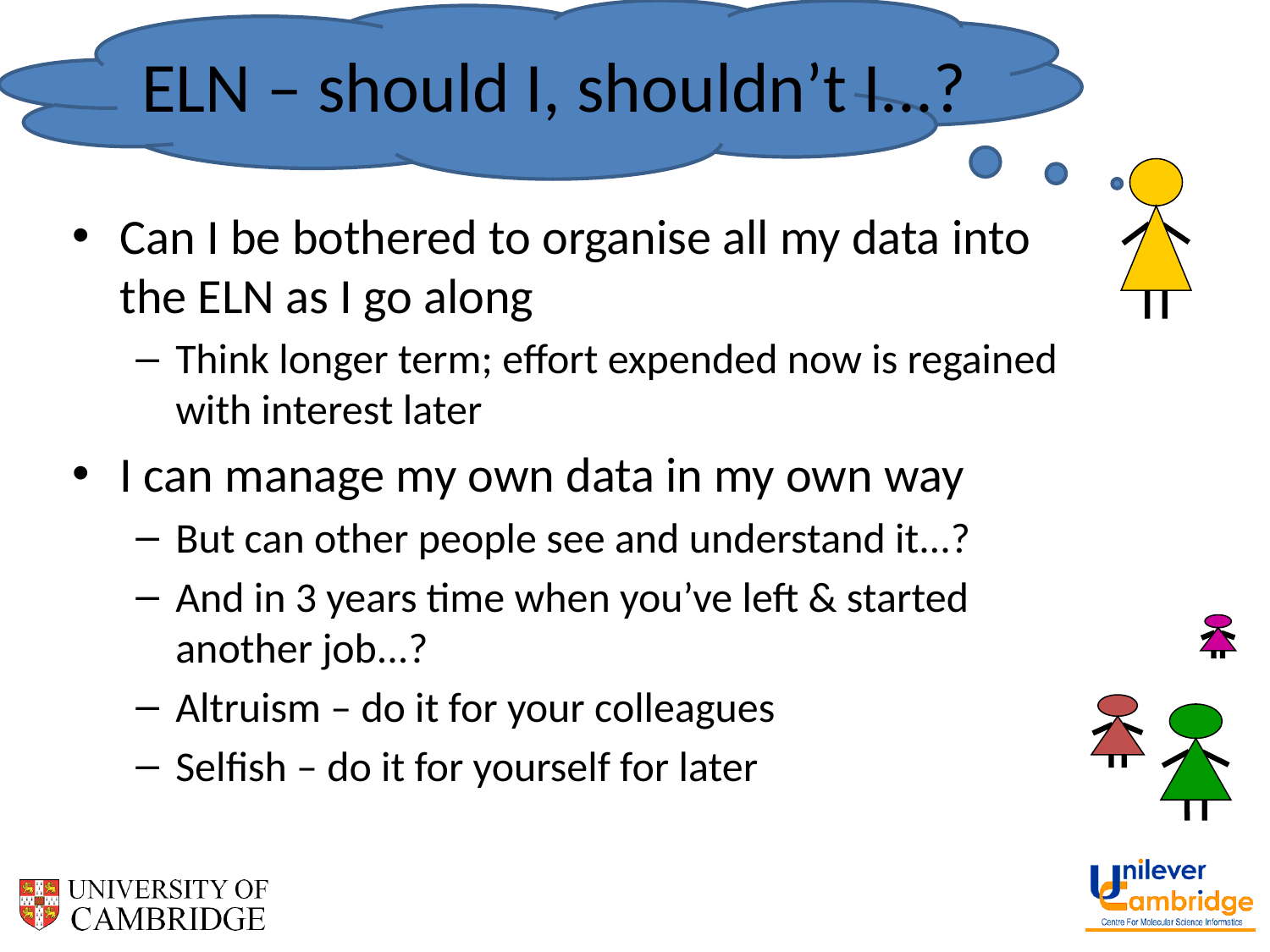

# ELN – should I, shouldn’t I...?

Can I be bothered to organise all my data into the ELN as I go along
Think longer term; effort expended now is regained with interest later
I can manage my own data in my own way
But can other people see and understand it...?
And in 3 years time when you’ve left & started another job...?
Altruism – do it for your colleagues
Selfish – do it for yourself for later